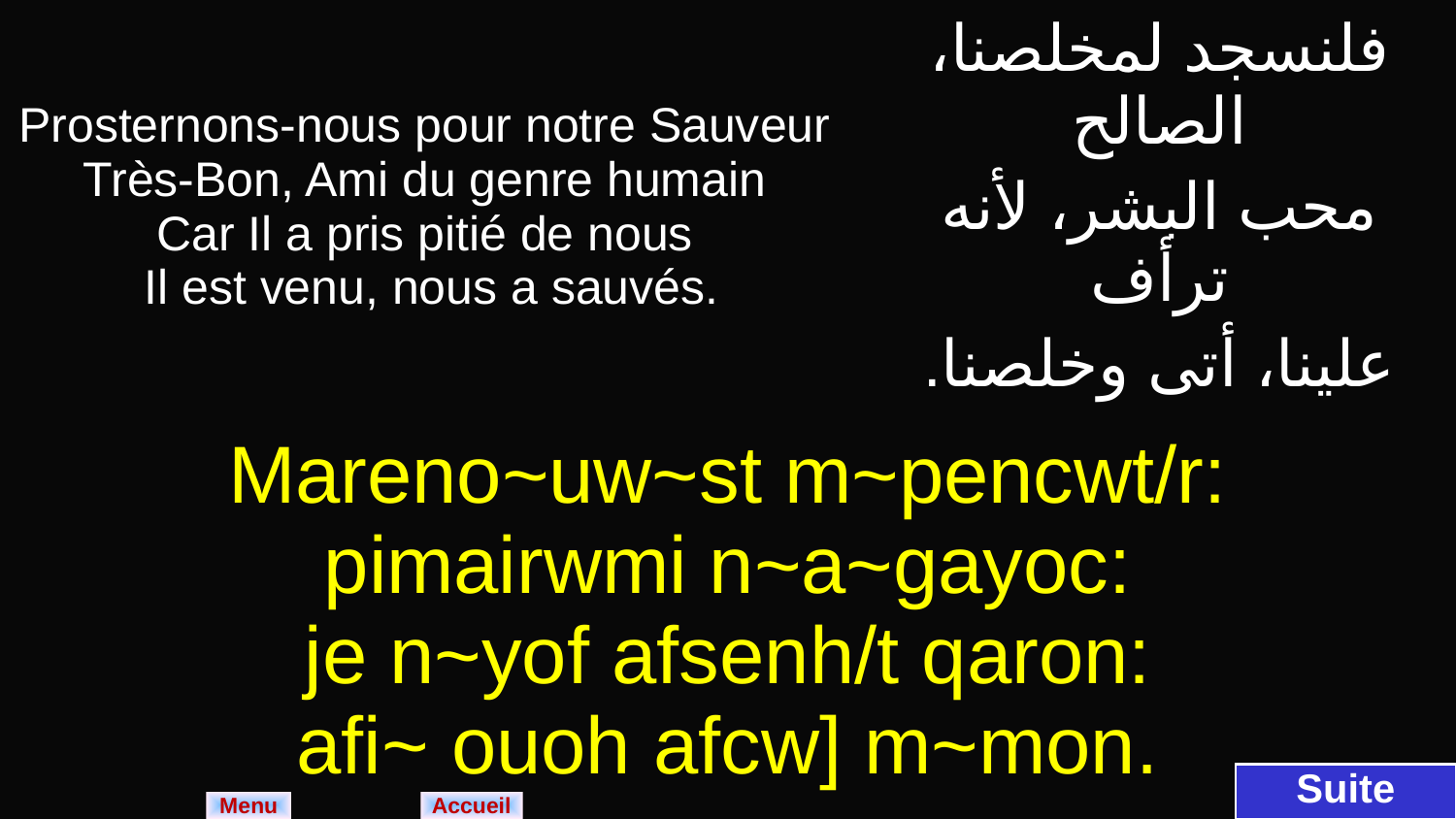

| Prosternons-nous pour notre Sauveur Très-Bon, Ami du genre humain Car Il a pris pitié de nous Il est venu, nous a sauvés. | فلنسجد لمخلصنا، الصالح محب البشر، لأنه ترأف علينا، أتى وخلصنا. |
| --- | --- |
| Mareno~uw~st m~pencwt/r: pimairwmi n~a~gayoc: je n~yof afsenh/t qaron: afi~ ouoh afcw] m~mon. |  |
Suite
Menu